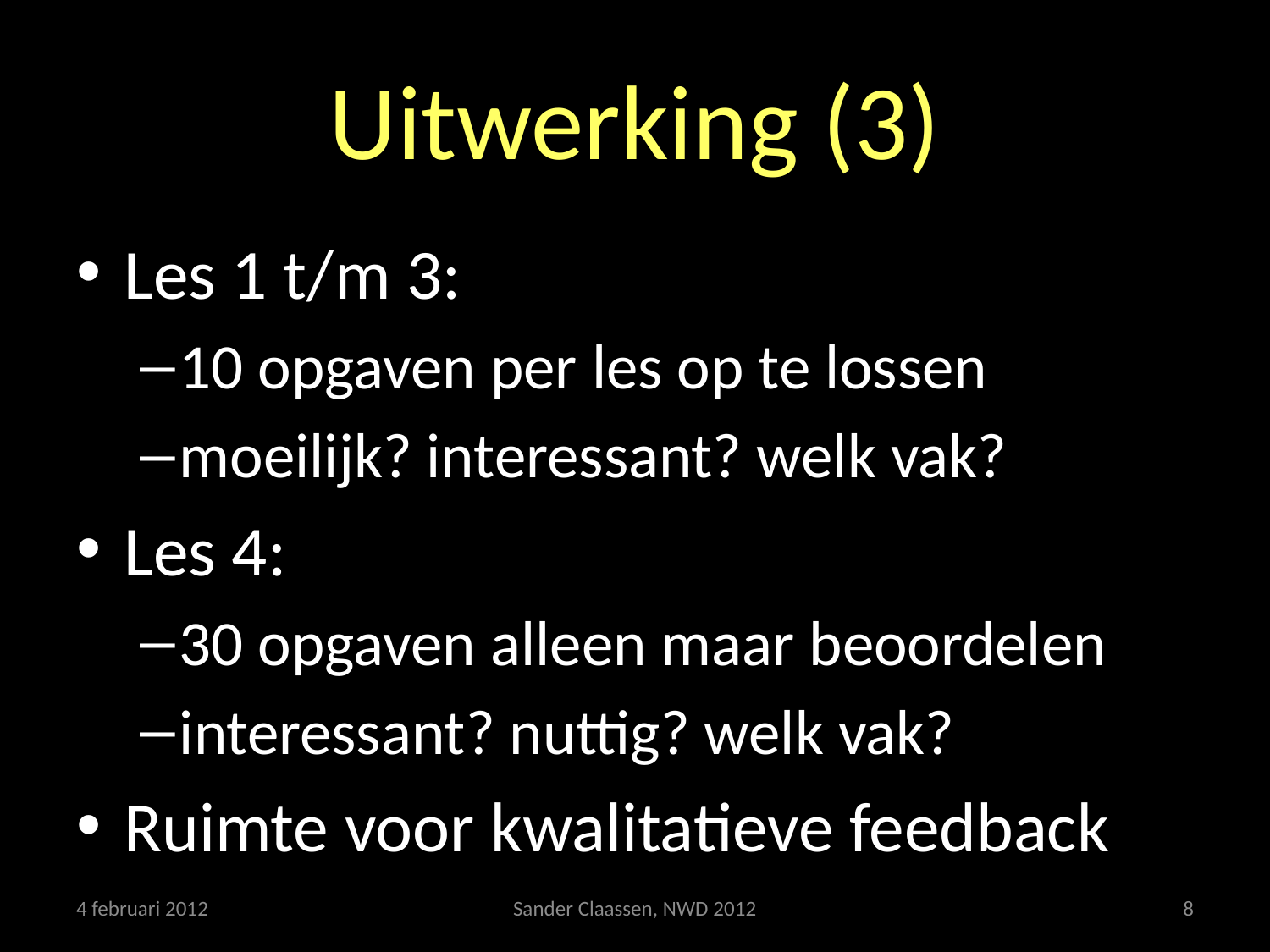

# Uitwerking (3)
Les 1 t/m 3:
10 opgaven per les op te lossen
moeilijk? interessant? welk vak?
Les 4:
30 opgaven alleen maar beoordelen
interessant? nuttig? welk vak?
Ruimte voor kwalitatieve feedback
4 februari 2012
Sander Claassen, NWD 2012
8